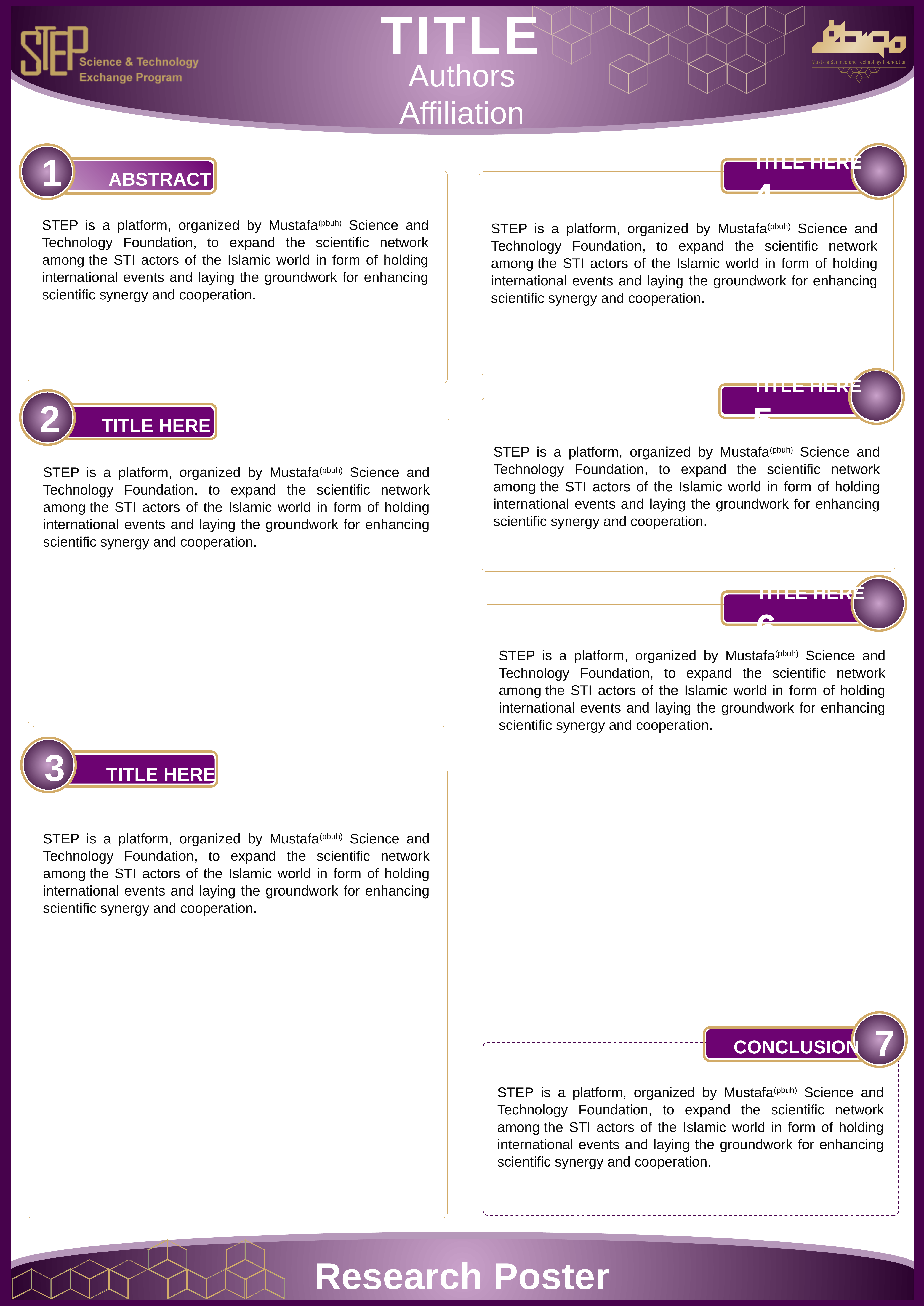

TITLE
Authors
Affiliation

TITLE HERE	4

1	  ABSTRACT

STEP is a platform, organized by Mustafa(pbuh) Science and Technology Foundation, to expand the scientific network among the STI actors of the Islamic world in form of holding international events and laying the groundwork for enhancing scientific synergy and cooperation.
STEP is a platform, organized by Mustafa(pbuh) Science and Technology Foundation, to expand the scientific network among the STI actors of the Islamic world in form of holding international events and laying the groundwork for enhancing scientific synergy and cooperation.

TITLE HERE 	5

2	   TITLE HERE

STEP is a platform, organized by Mustafa(pbuh) Science and Technology Foundation, to expand the scientific network among the STI actors of the Islamic world in form of holding international events and laying the groundwork for enhancing scientific synergy and cooperation.
STEP is a platform, organized by Mustafa(pbuh) Science and Technology Foundation, to expand the scientific network among the STI actors of the Islamic world in form of holding international events and laying the groundwork for enhancing scientific synergy and cooperation.

TITLE HERE          6

STEP is a platform, organized by Mustafa(pbuh) Science and Technology Foundation, to expand the scientific network among the STI actors of the Islamic world in form of holding international events and laying the groundwork for enhancing scientific synergy and cooperation.

3	   TITLE HERE

STEP is a platform, organized by Mustafa(pbuh) Science and Technology Foundation, to expand the scientific network among the STI actors of the Islamic world in form of holding international events and laying the groundwork for enhancing scientific synergy and cooperation.
	7

CONCLUSION

STEP is a platform, organized by Mustafa(pbuh) Science and Technology Foundation, to expand the scientific network among the STI actors of the Islamic world in form of holding international events and laying the groundwork for enhancing scientific synergy and cooperation.